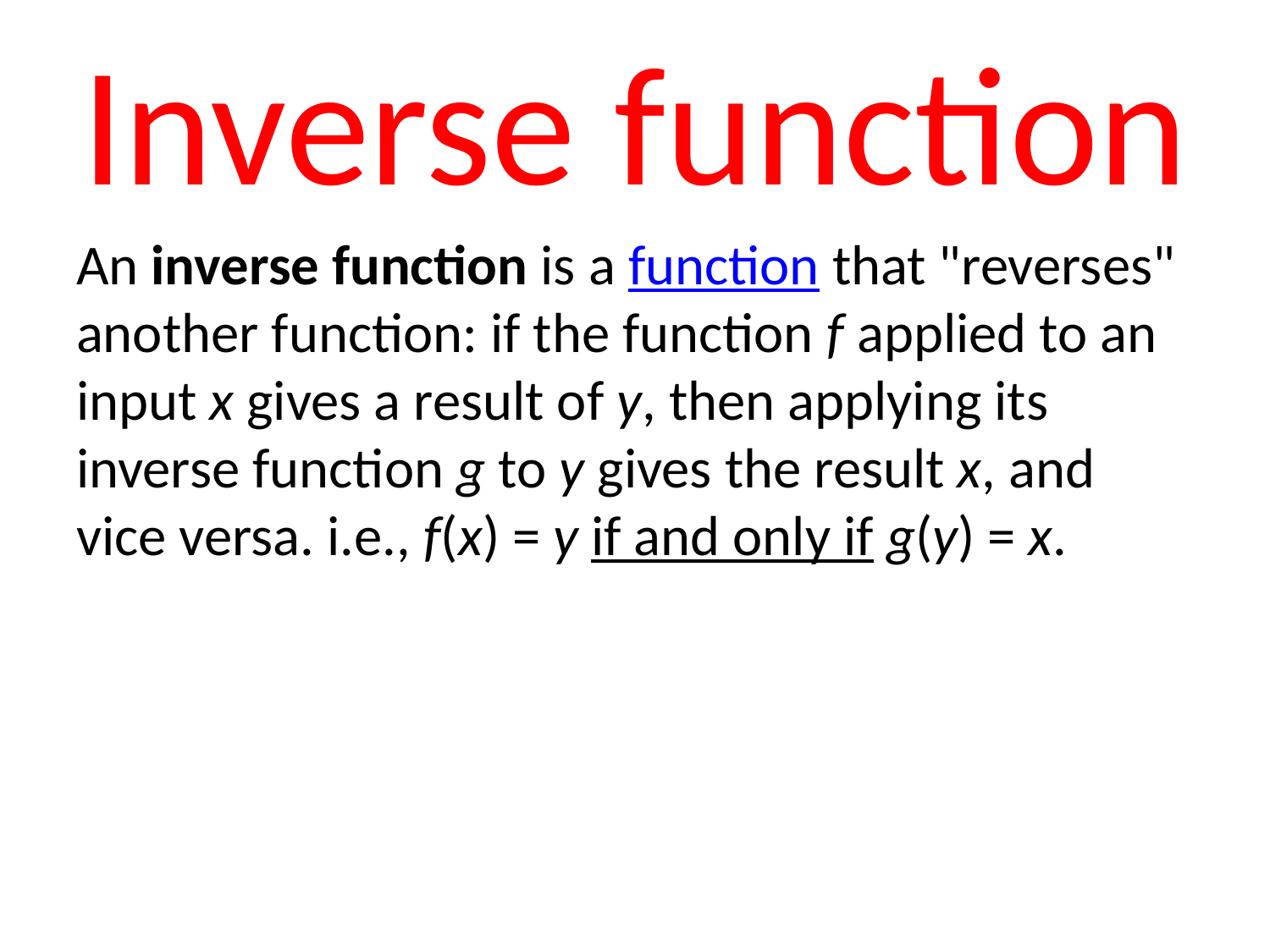

# Inverse function
An inverse function is a function that "reverses" another function: if the function f applied to an input x gives a result of y, then applying its inverse function g to y gives the result x, and vice versa. i.e., f(x) = y if and only if g(y) = x.